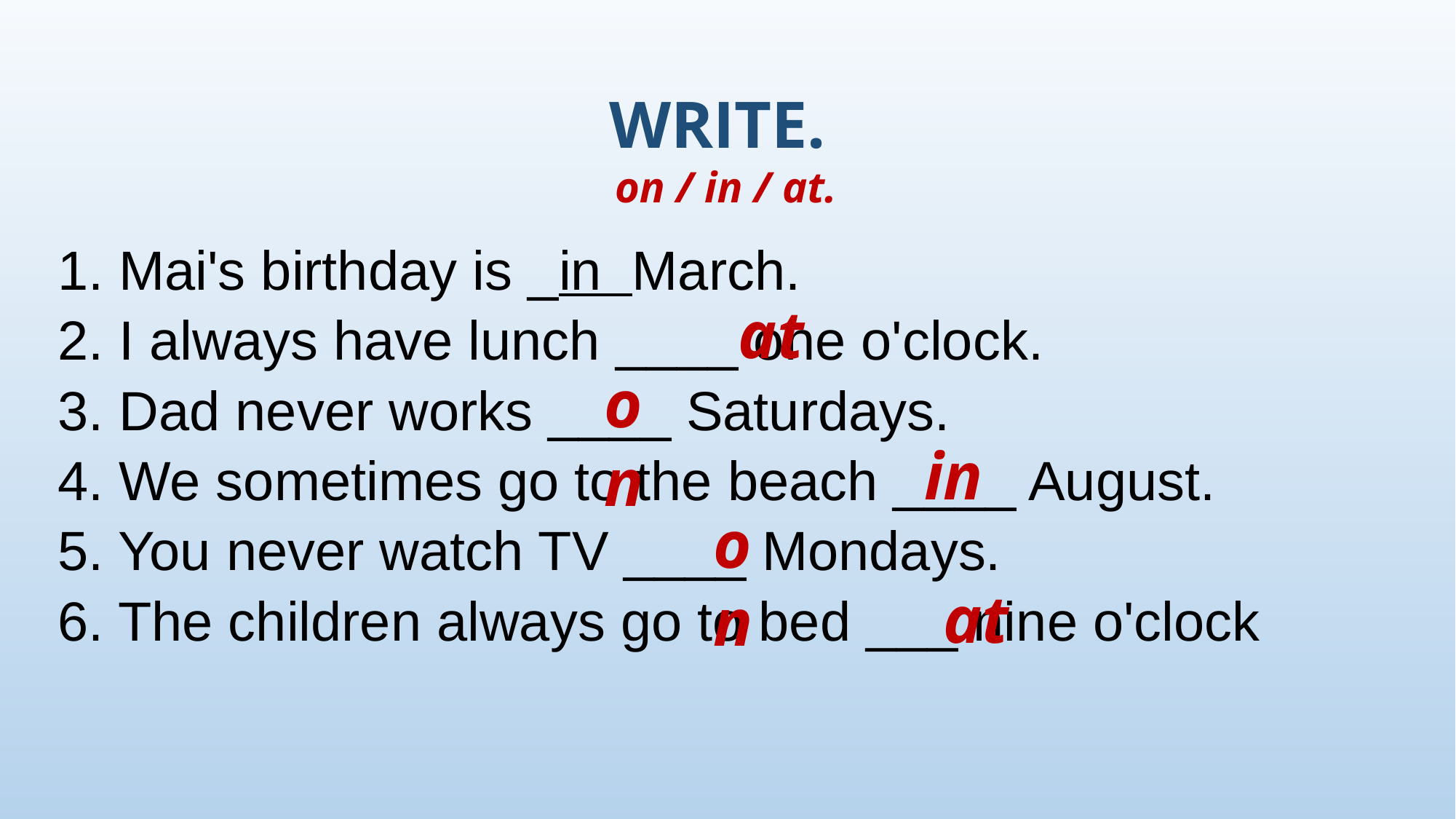

# WRITE.  on / in / at.
1. Mai's birthday is _in  March.
2. I always have lunch ____ one o'clock.
3. Dad never works ____ Saturdays.
4. We sometimes go to the beach ____ August.
5. You never watch TV ____ Mondays.
6. The children always go to bed ___ nine o'clock

at
on
in
on
at